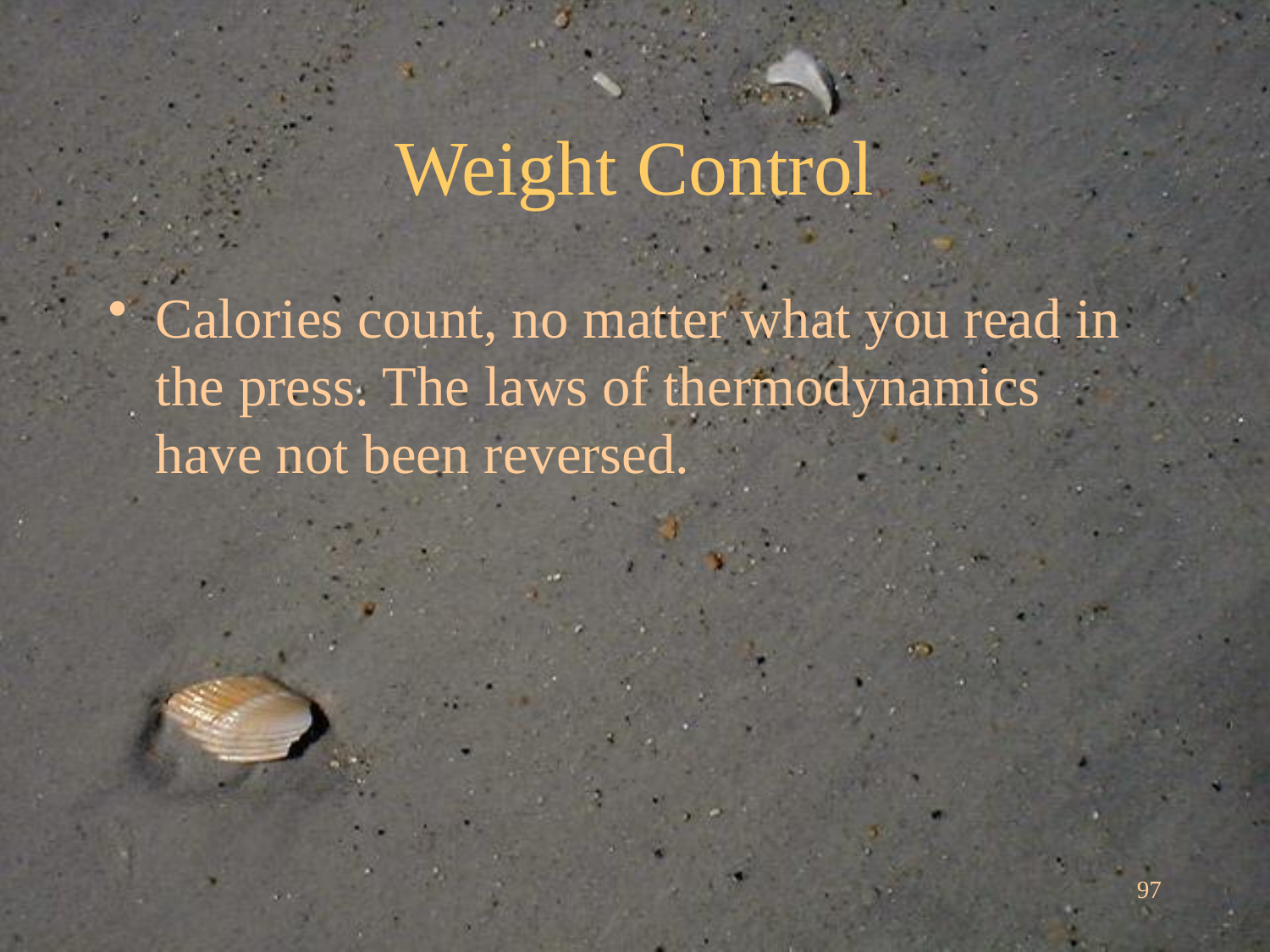

# Weight Control
Calories count, no matter what you read in the press. The laws of thermodynamics have not been reversed.
97